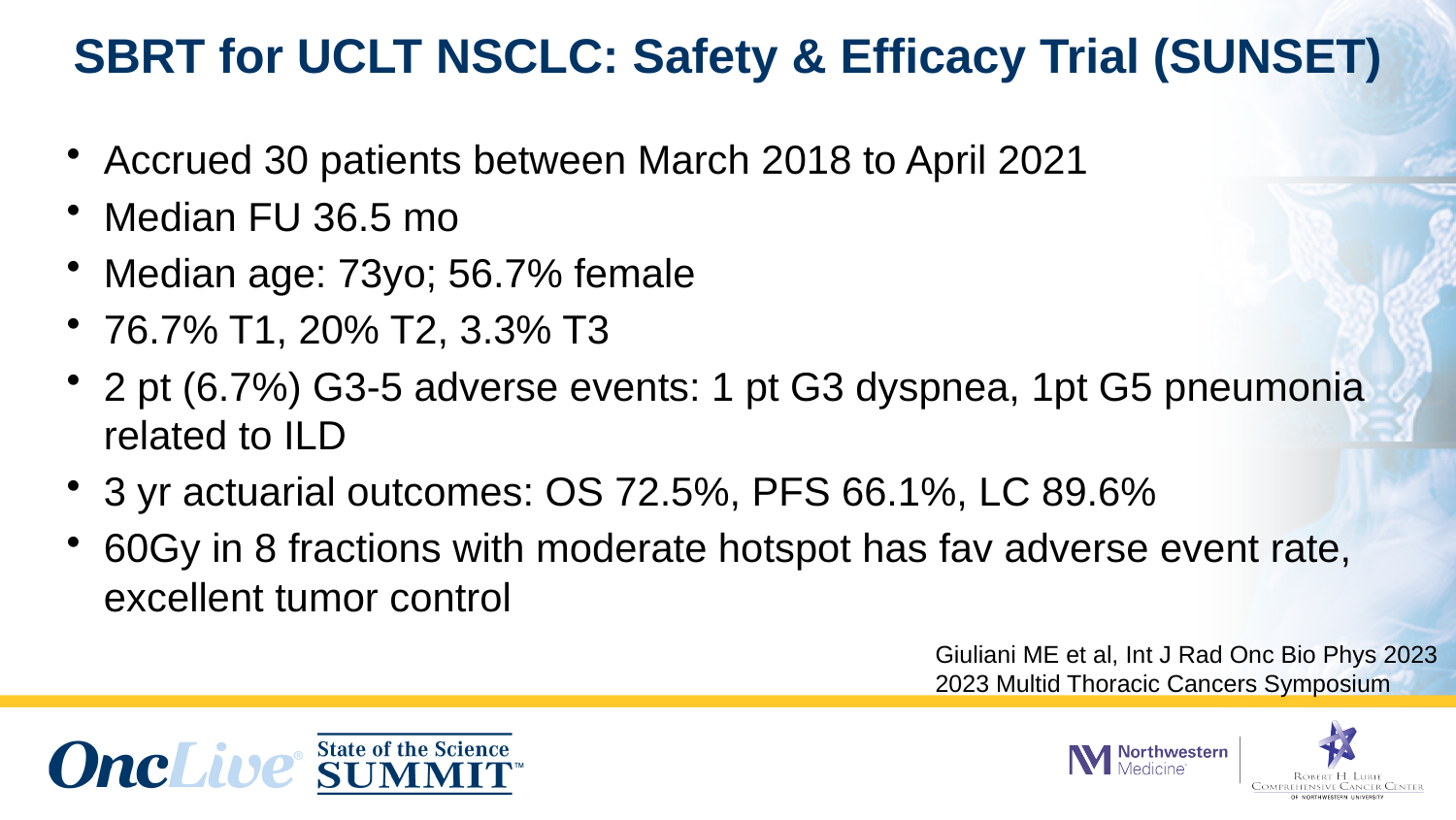

# SBRT for UCLT NSCLC: Safety & Efficacy Trial (SUNSET)
Accrued 30 patients between March 2018 to April 2021
Median FU 36.5 mo
Median age: 73yo; 56.7% female
76.7% T1, 20% T2, 3.3% T3
2 pt (6.7%) G3-5 adverse events: 1 pt G3 dyspnea, 1pt G5 pneumonia related to ILD
3 yr actuarial outcomes: OS 72.5%, PFS 66.1%, LC 89.6%
60Gy in 8 fractions with moderate hotspot has fav adverse event rate, excellent tumor control
Giuliani ME et al, Int J Rad Onc Bio Phys 2023
2023 Multid Thoracic Cancers Symposium